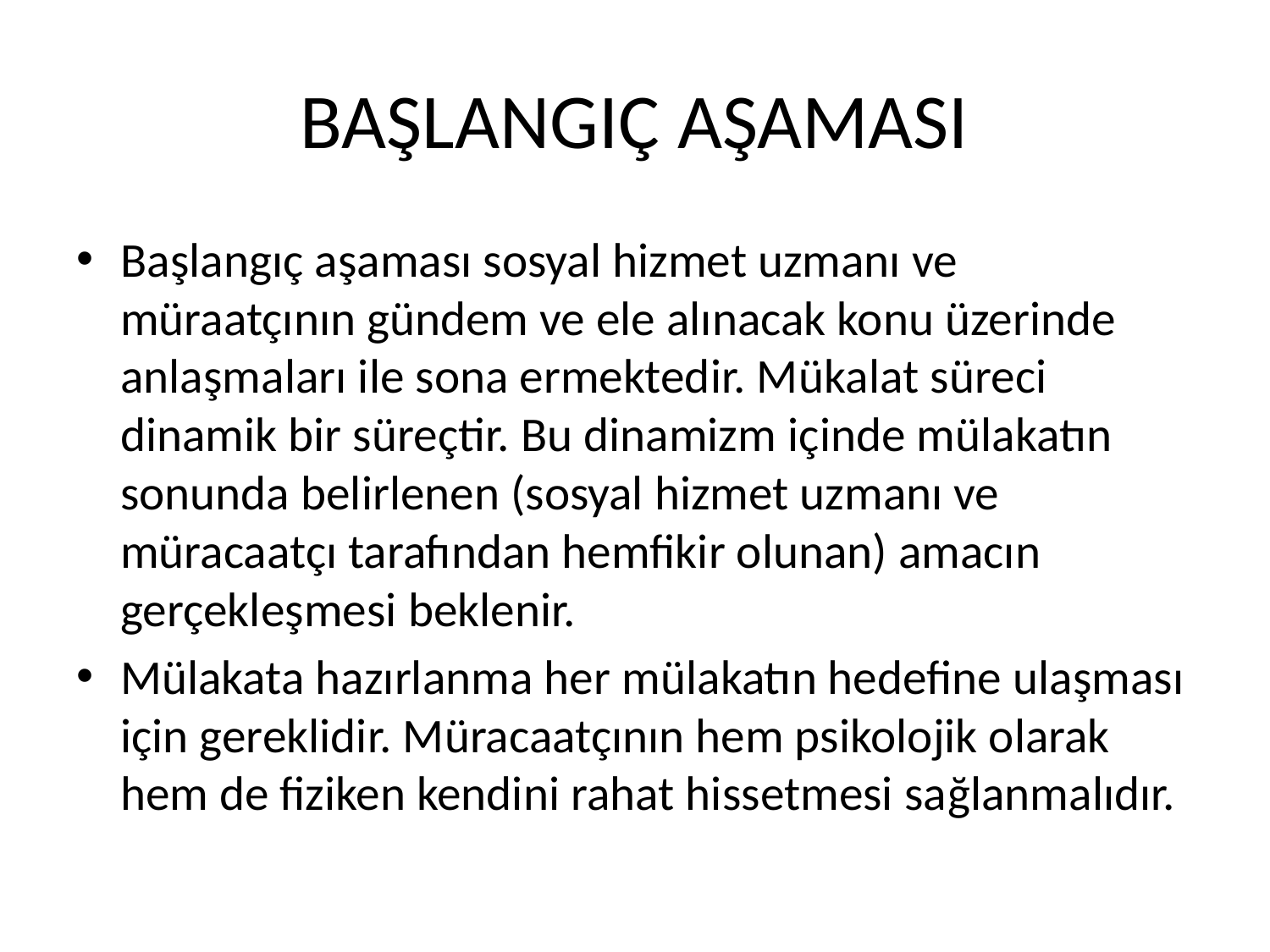

# BAŞLANGIÇ AŞAMASI
Başlangıç aşaması sosyal hizmet uzmanı ve müraatçının gündem ve ele alınacak konu üzerinde anlaşmaları ile sona ermektedir. Mükalat süreci dinamik bir süreçtir. Bu dinamizm içinde mülakatın sonunda belirlenen (sosyal hizmet uzmanı ve müracaatçı tarafından hemfikir olunan) amacın gerçekleşmesi beklenir.
Mülakata hazırlanma her mülakatın hedefine ulaşması için gereklidir. Müracaatçının hem psikolojik olarak hem de fiziken kendini rahat hissetmesi sağlanmalıdır.